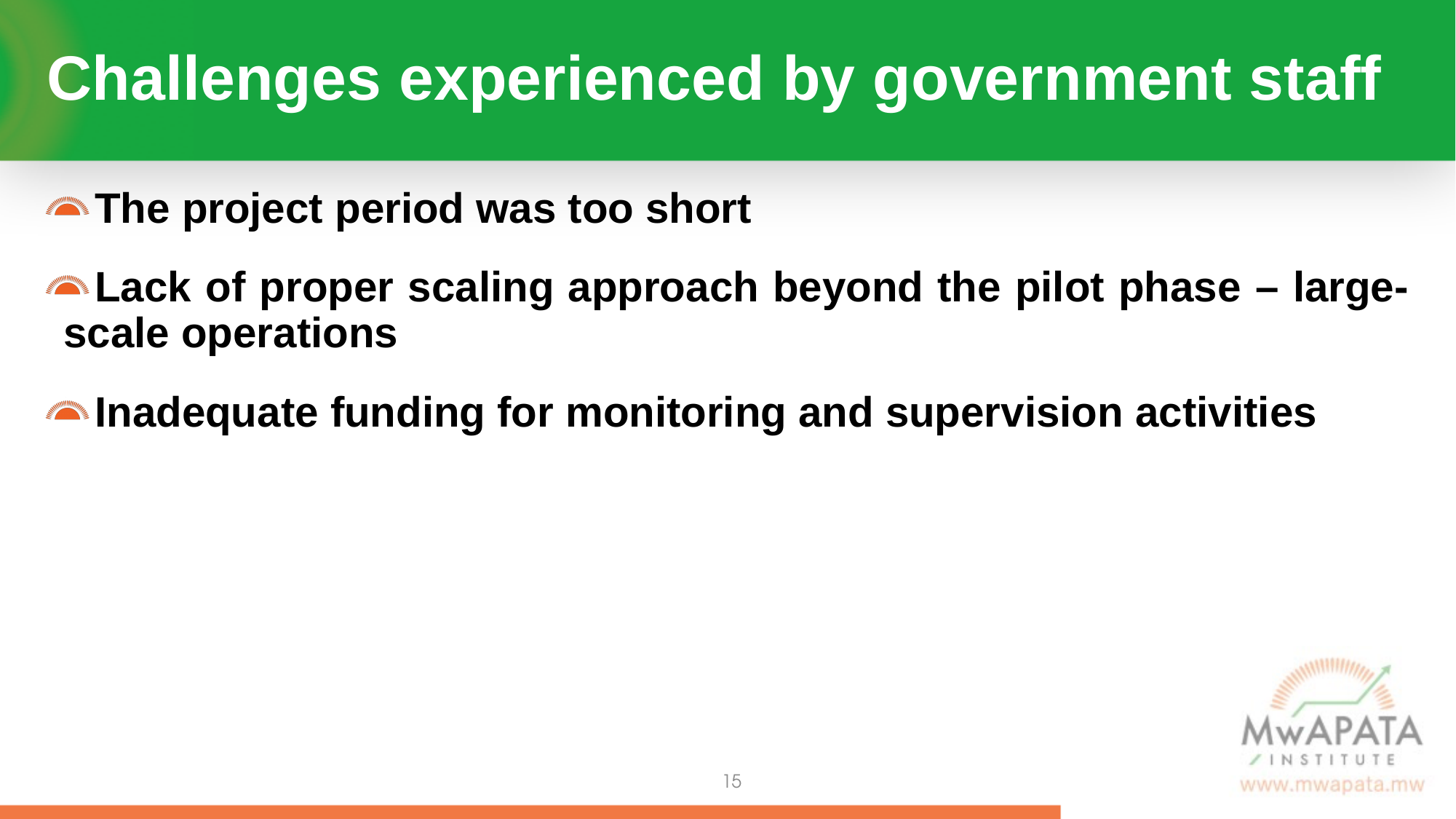

# Challenges experienced by government staff
The project period was too short
Lack of proper scaling approach beyond the pilot phase – large-scale operations
Inadequate funding for monitoring and supervision activities
15